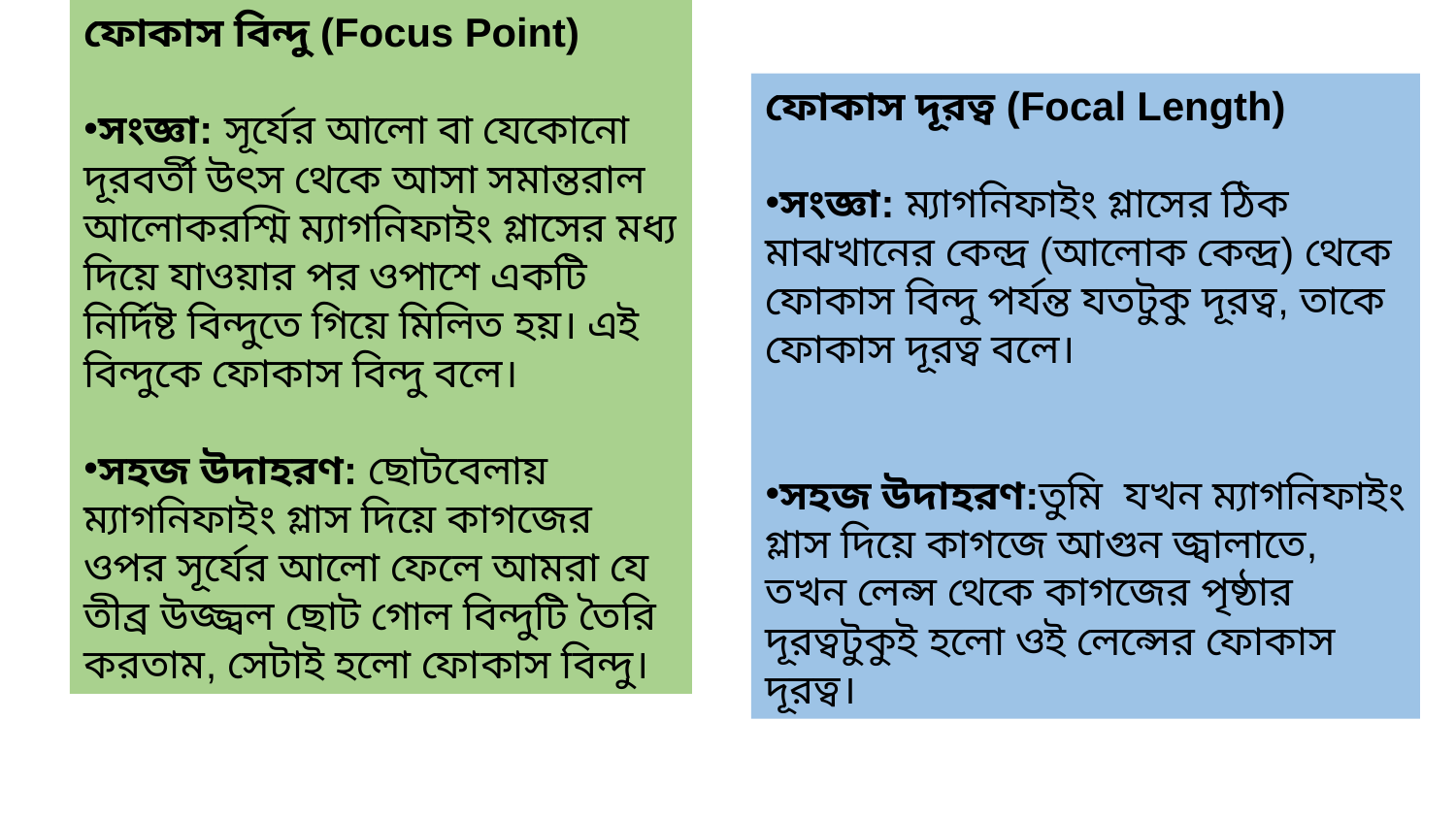

ফোকাস বিন্দু (Focus Point)

সংজ্ঞা: সূর্যের আলো বা যেকোনো দূরবর্তী উৎস থেকে আসা সমান্তরাল আলোকরশ্মি ম্যাগনিফাইং গ্লাসের মধ্য দিয়ে যাওয়ার পর ওপাশে একটি নির্দিষ্ট বিন্দুতে গিয়ে মিলিত হয়। এই বিন্দুকে ফোকাস বিন্দু বলে।

সহজ উদাহরণ: ছোটবেলায় ম্যাগনিফাইং গ্লাস দিয়ে কাগজের ওপর সূর্যের আলো ফেলে আমরা যে তীব্র উজ্জ্বল ছোট গোল বিন্দুটি তৈরি করতাম, সেটাই হলো ফোকাস বিন্দু।
ফোকাস দূরত্ব (Focal Length)

সংজ্ঞা: ম্যাগনিফাইং গ্লাসের ঠিক মাঝখানের কেন্দ্র (আলোক কেন্দ্র) থেকে ফোকাস বিন্দু পর্যন্ত যতটুকু দূরত্ব, তাকে ফোকাস দূরত্ব বলে।

সহজ উদাহরণ:তুমি  যখন ম্যাগনিফাইং গ্লাস দিয়ে কাগজে আগুন জ্বালাতে, তখন লেন্স থেকে কাগজের পৃষ্ঠার দূরত্বটুকুই হলো ওই লেন্সের ফোকাস দূরত্ব।